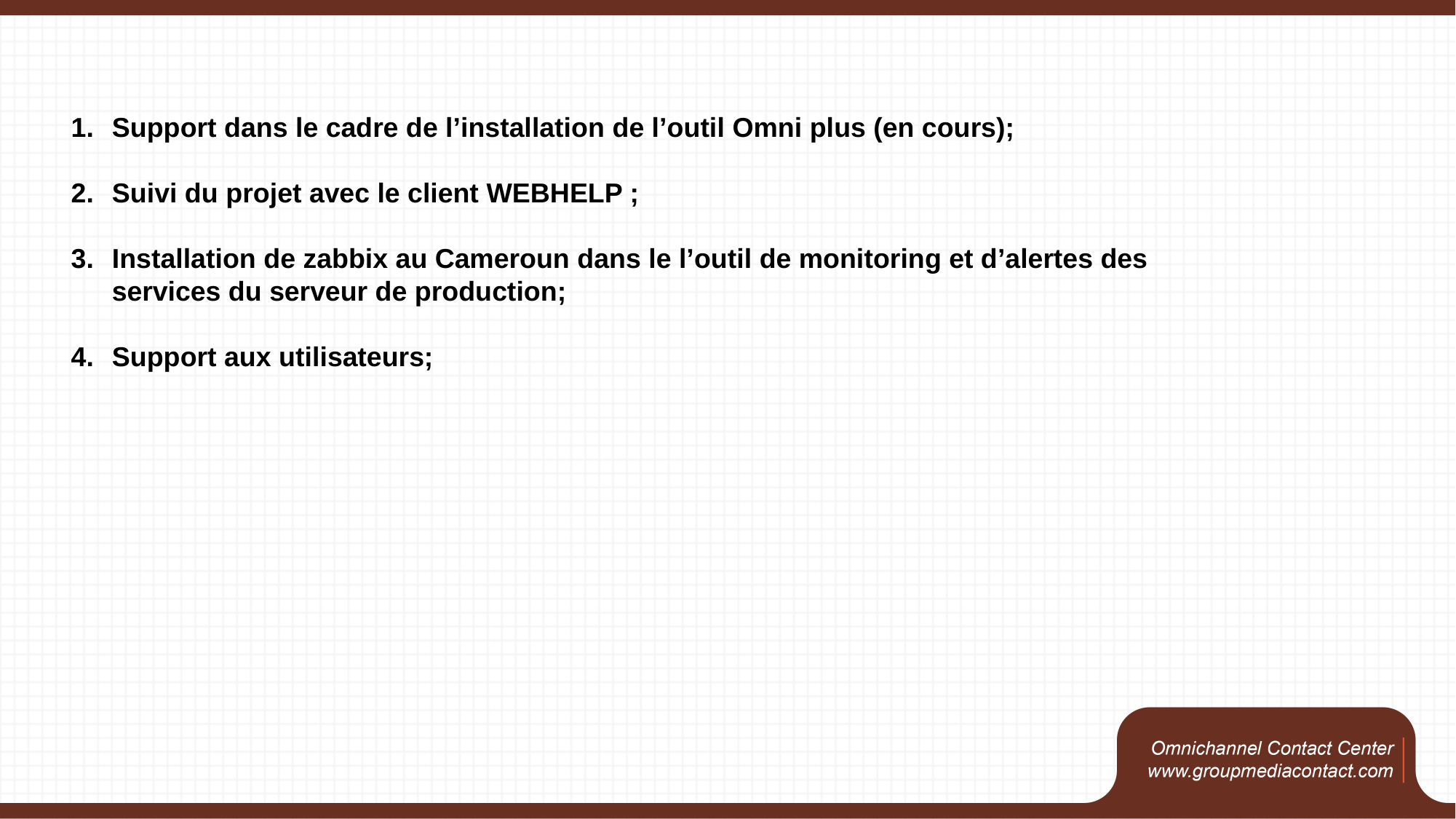

Support dans le cadre de l’installation de l’outil Omni plus (en cours);

Suivi du projet avec le client WEBHELP ;

Installation de zabbix au Cameroun dans le l’outil de monitoring et d’alertes des services du serveur de production;

Support aux utilisateurs;